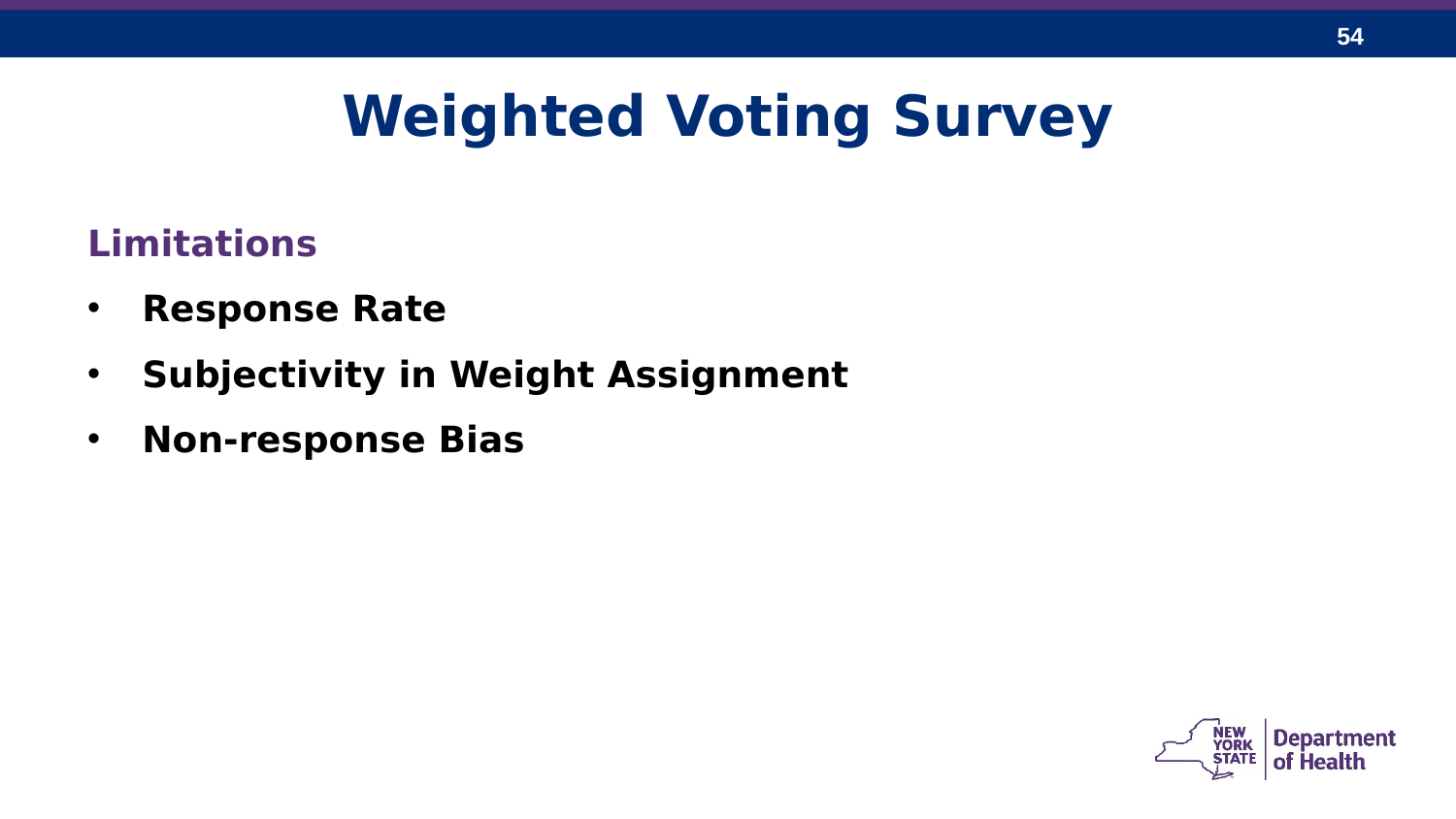

# Weighted Voting Survey
Limitations
Response Rate
Subjectivity in Weight Assignment
Non-response Bias